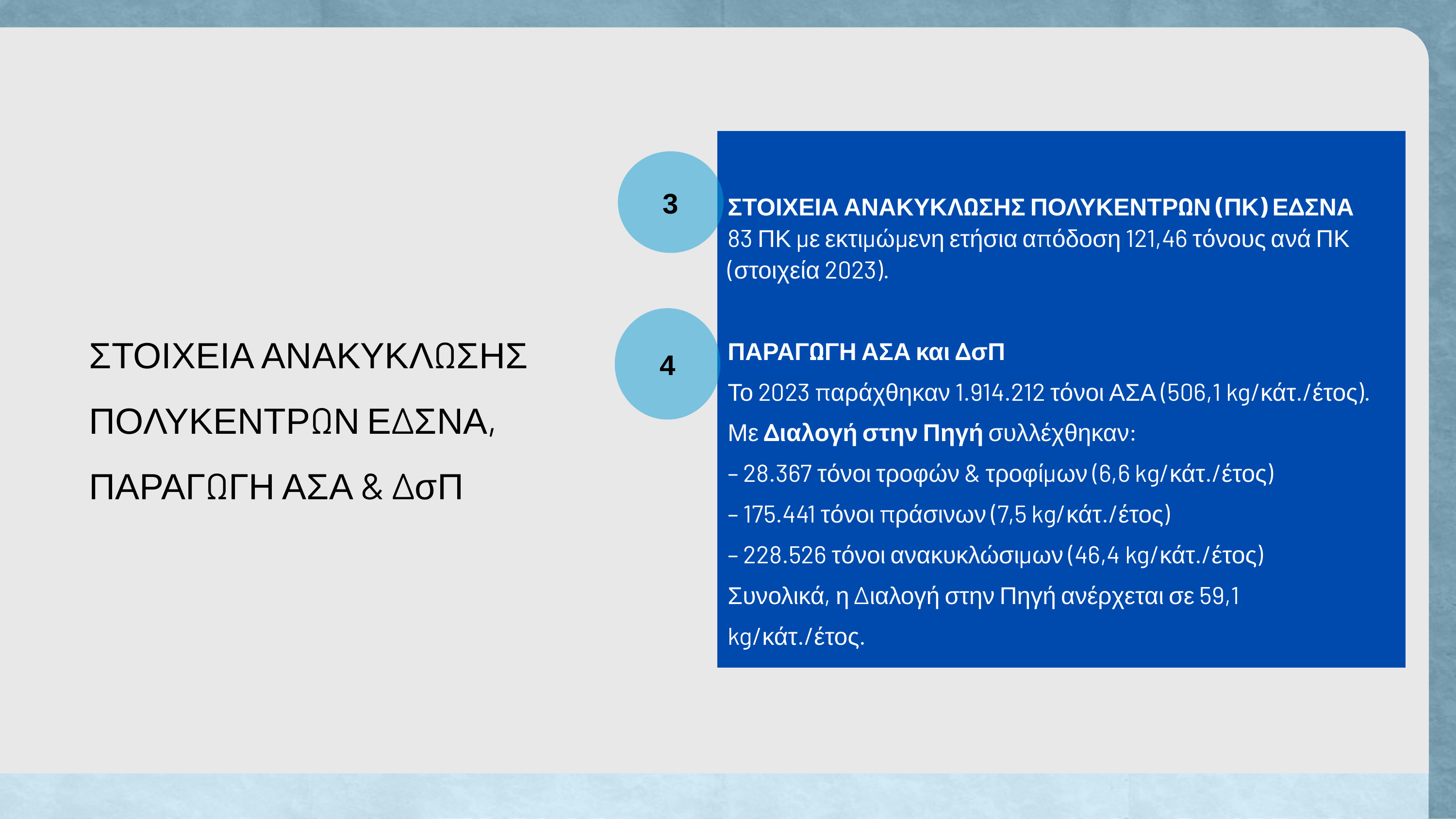

ΣΤΟΙΧΕΙΑ ΑΝΑΚΥΚΛΩΣΗΣ ΠΟΛΥΚΕΝΤΡΩΝ (ΠΚ) ΕΔΣΝΑ
83 ΠΚ με εκτιμώμενη ετήσια απόδοση 121,46 τόνους ανά ΠΚ (στοιχεία 2023).

ΠΑΡΑΓΩΓΗ ΑΣΑ και ΔσΠ
Το 2023 παράχθηκαν 1.914.212 τόνοι ΑΣΑ (506,1 kg/κάτ./έτος).
Με Διαλογή στην Πηγή συλλέχθηκαν:
– 28.367 τόνοι τροφών & τροφίμων (6,6 kg/κάτ./έτος)
– 175.441 τόνοι πράσινων (7,5 kg/κάτ./έτος)
– 228.526 τόνοι ανακυκλώσιμων (46,4 kg/κάτ./έτος)
Συνολικά, η Διαλογή στην Πηγή ανέρχεται σε 59,1 kg/κάτ./έτος.
3
4
ΣΤΟΙΧΕΙΑ ΑΝΑΚΥΚΛΩΣΗΣ ΠΟΛΥΚΕΝΤΡΩΝ ΕΔΣΝΑ,
ΠΑΡΑΓΩΓΗ ΑΣΑ & ΔσΠ